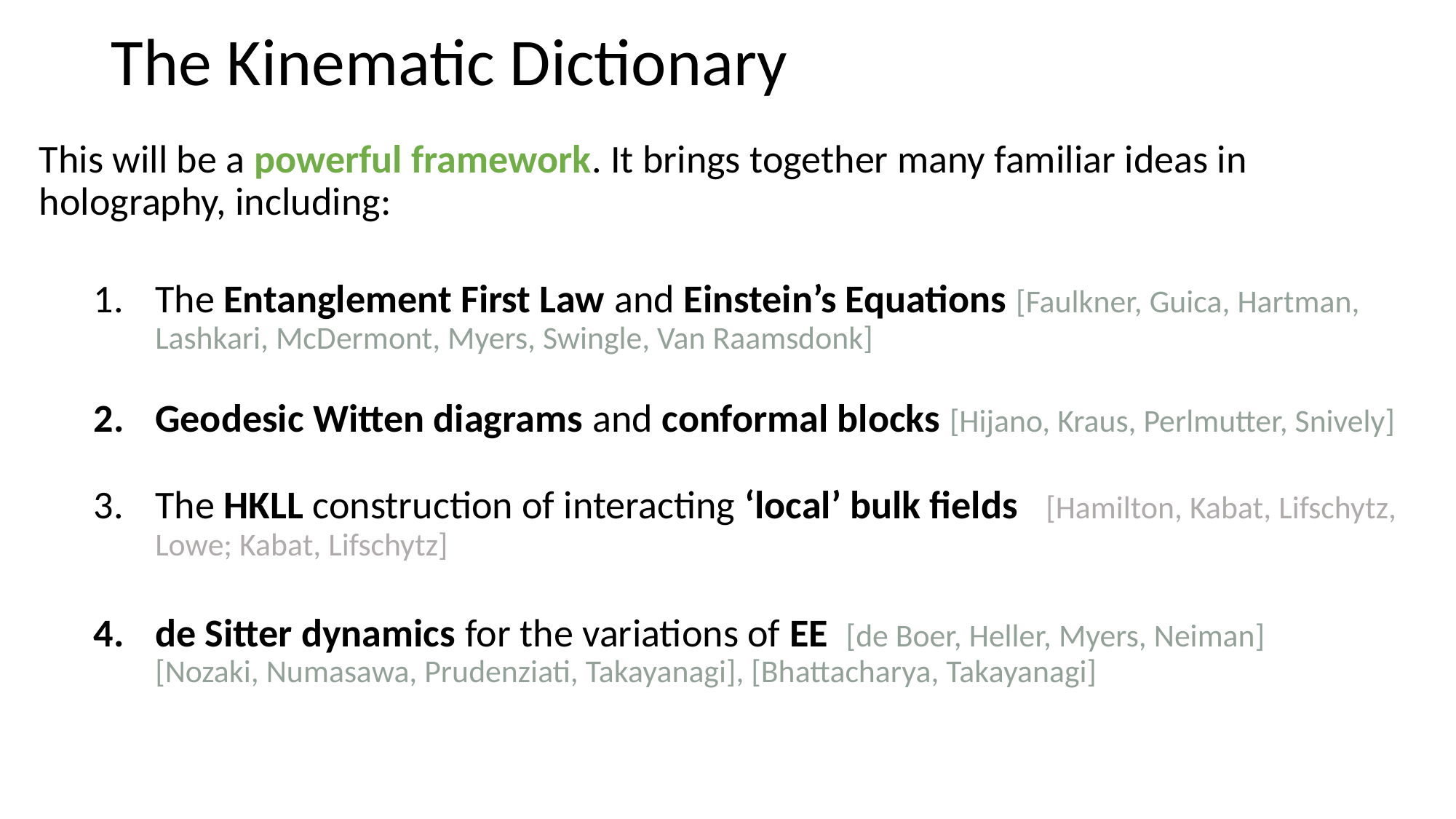

# The Kinematic Dictionary
This will be a powerful framework. It brings together many familiar ideas in holography, including:
The Entanglement First Law and Einstein’s Equations [Faulkner, Guica, Hartman, Lashkari, McDermont, Myers, Swingle, Van Raamsdonk]
Geodesic Witten diagrams and conformal blocks [Hijano, Kraus, Perlmutter, Snively]
The HKLL construction of interacting ‘local’ bulk fields   [Hamilton, Kabat, Lifschytz, Lowe; Kabat, Lifschytz]
de Sitter dynamics for the variations of EE  [de Boer, Heller, Myers, Neiman]
[Nozaki, Numasawa, Prudenziati, Takayanagi], [Bhattacharya, Takayanagi]